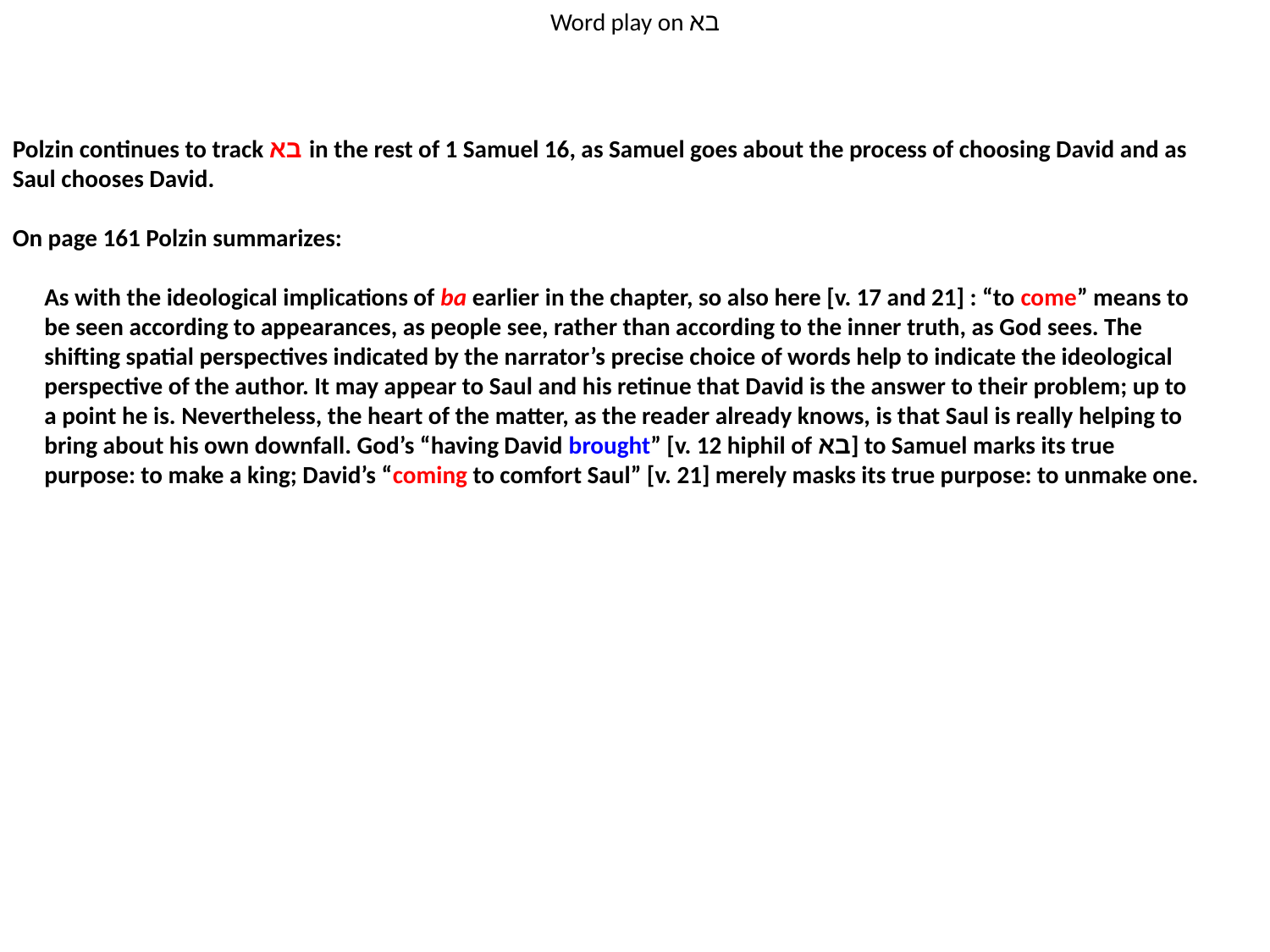

Word play on בא
Polzin continues to track בא in the rest of 1 Samuel 16, as Samuel goes about the process of choosing David and as Saul chooses David.

On page 161 Polzin summarizes:

As with the ideological implications of ba earlier in the chapter, so also here [v. 17 and 21] : “to come” means to be seen according to appearances, as people see, rather than according to the inner truth, as God sees. The shifting spatial perspectives indicated by the narrator’s precise choice of words help to indicate the ideological perspective of the author. It may appear to Saul and his retinue that David is the answer to their problem; up to a point he is. Nevertheless, the heart of the matter, as the reader already knows, is that Saul is really helping to bring about his own downfall. God’s “having David brought” [v. 12 hiphil of בא] to Samuel marks its true purpose: to make a king; David’s “coming to comfort Saul” [v. 21] merely masks its true purpose: to unmake one.